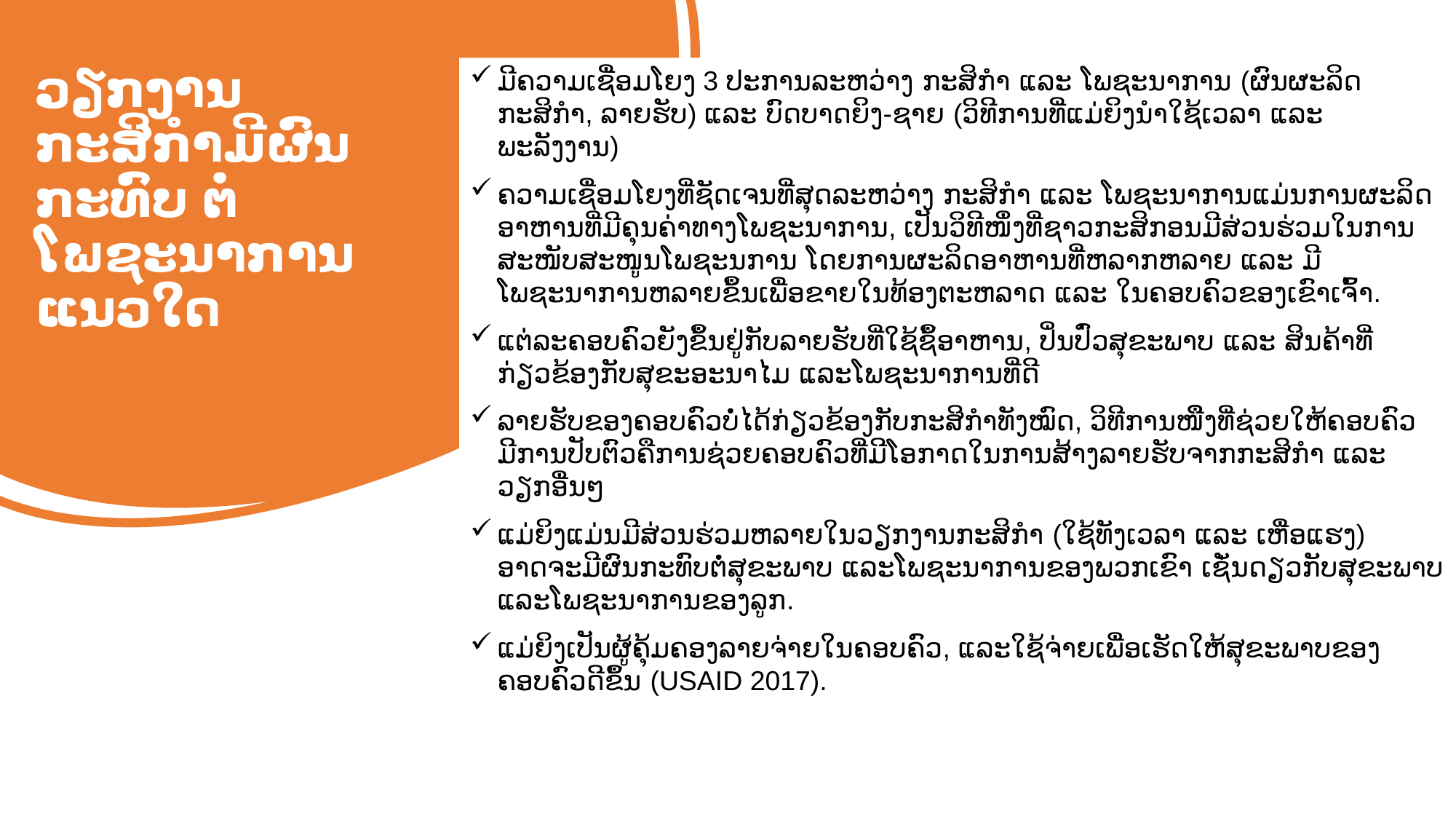

# ວຽກງານກະສິກຳມີຜົນກະທົບ ຕໍ່ໂພຊະນາການແນວໃດ
ມີຄວາມເຊື່ອມໂຍງ 3 ປະການລະຫວ່າງ ກະສິກຳ ແລະ ໂພຊະນາການ (ຜົນຜະລິດກະສິກຳ, ລາຍຮັບ) ແລະ ບົດບາດຍິງ-ຊາຍ (ວິທີການທີ່ແມ່ຍິງນຳໃຊ້ເວລາ ແລະ ພະລັງງານ)
ຄວາມເຊື່ອມໂຍງທີ່ຊັດເຈນທີ່ສຸດລະຫວ່າງ ກະສິກຳ ແລະ ໂພຊະນາການແມ່ນການຜະລິດອາຫານທີ່ມີຄຸນຄ່າທາງໂພຊະນາການ, ເປັນວິທີໜຶ່ງທີ່ຊາວກະສິກອນມີສ່ວນຮ່ວມໃນການສະໜັບສະໜູນໂພຊະນການ ໂດຍການຜະລິດອາຫານທີ່ຫລາກຫລາຍ ແລະ ມີໂພຊະນາການຫລາຍຂຶ້ນເພື່ອຂາຍໃນທ້ອງຕະຫລາດ ແລະ ໃນຄອບຄົວຂອງເຂົາເຈົ້າ.
ແຕ່ລະຄອບຄົວຍັງຂຶ້ນຢູ່ກັບລາຍຮັບທີ່ໃຊ້ຊຶ້ອາຫານ, ປິ່ນປົ່ວສຸຂະພາບ ແລະ ສິນຄ້າທີ່ກ່ຽວຂ້ອງກັບສຸຂະອະນາໄມ ແລະໂພຊະນາການທີ່ດີ
ລາຍຮັບຂອງຄອບຄົວບໍ່ໄດ້ກ່ຽວຂ້ອງກັບກະສິກຳທັງໝົດ, ວິທີການໜືິງທີ່ຊ່ວຍໃຫ້ຄອບຄົວມີການປັບຕົວຄືການຊ່ວຍຄອບຄົວທີ່ມີໂອກາດໃນການສ້າງລາຍຮັບຈາກກະສິກໍາ ແລະ ວຽກອື່ນໆ
ແມ່ຍິງແມ່ນມີສ່ວນຮ່ວມຫລາຍໃນວຽກງານກະສິກຳ (ໃຊ້ທັງເວລາ ແລະ ເຫື່ອແຮງ) ອາດຈະມີຜົນກະທົບຕໍ່ສຸຂະພາບ ແລະໂພຊະນາການຂອງພວກເຂົາ ເຊັ່ນດຽວກັບສຸຂະພາບ ແລະໂພຊະນາການຂອງລູກ.
ແມ່ຍິງເປັນຜູ້ຄຸ້ມຄອງລາຍຈ່າຍໃນຄອບຄົວ, ແລະໃຊ້ຈ່າຍເພື່ອເຮັດໃຫ້ສຸຂະພາບຂອງຄອບຄົວດີຂຶ້ນ (USAID 2017).